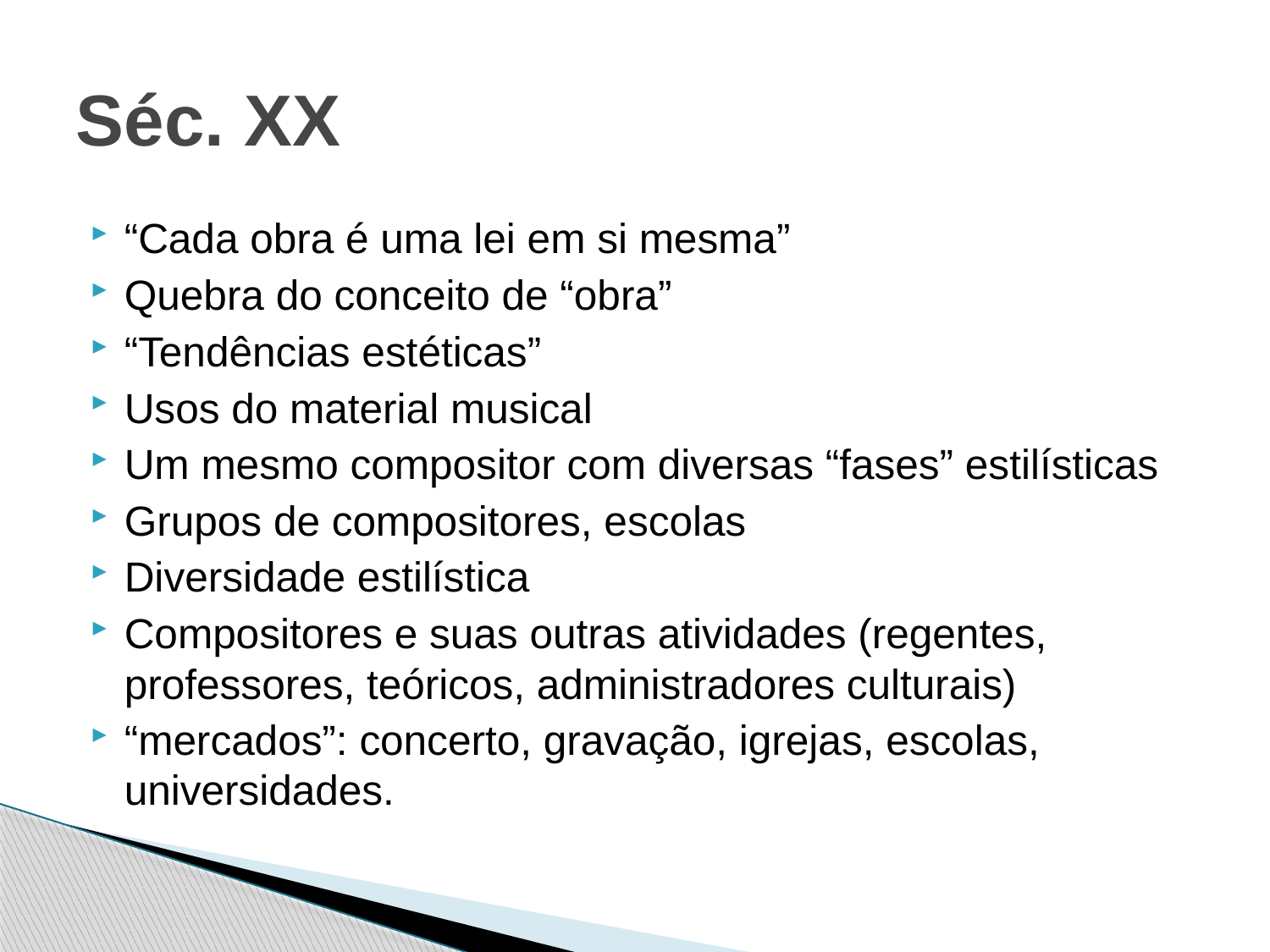

# Séc. XX
“Cada obra é uma lei em si mesma”
Quebra do conceito de “obra”
“Tendências estéticas”
Usos do material musical
Um mesmo compositor com diversas “fases” estilísticas
Grupos de compositores, escolas
Diversidade estilística
Compositores e suas outras atividades (regentes, professores, teóricos, administradores culturais)
“mercados”: concerto, gravação, igrejas, escolas, universidades.